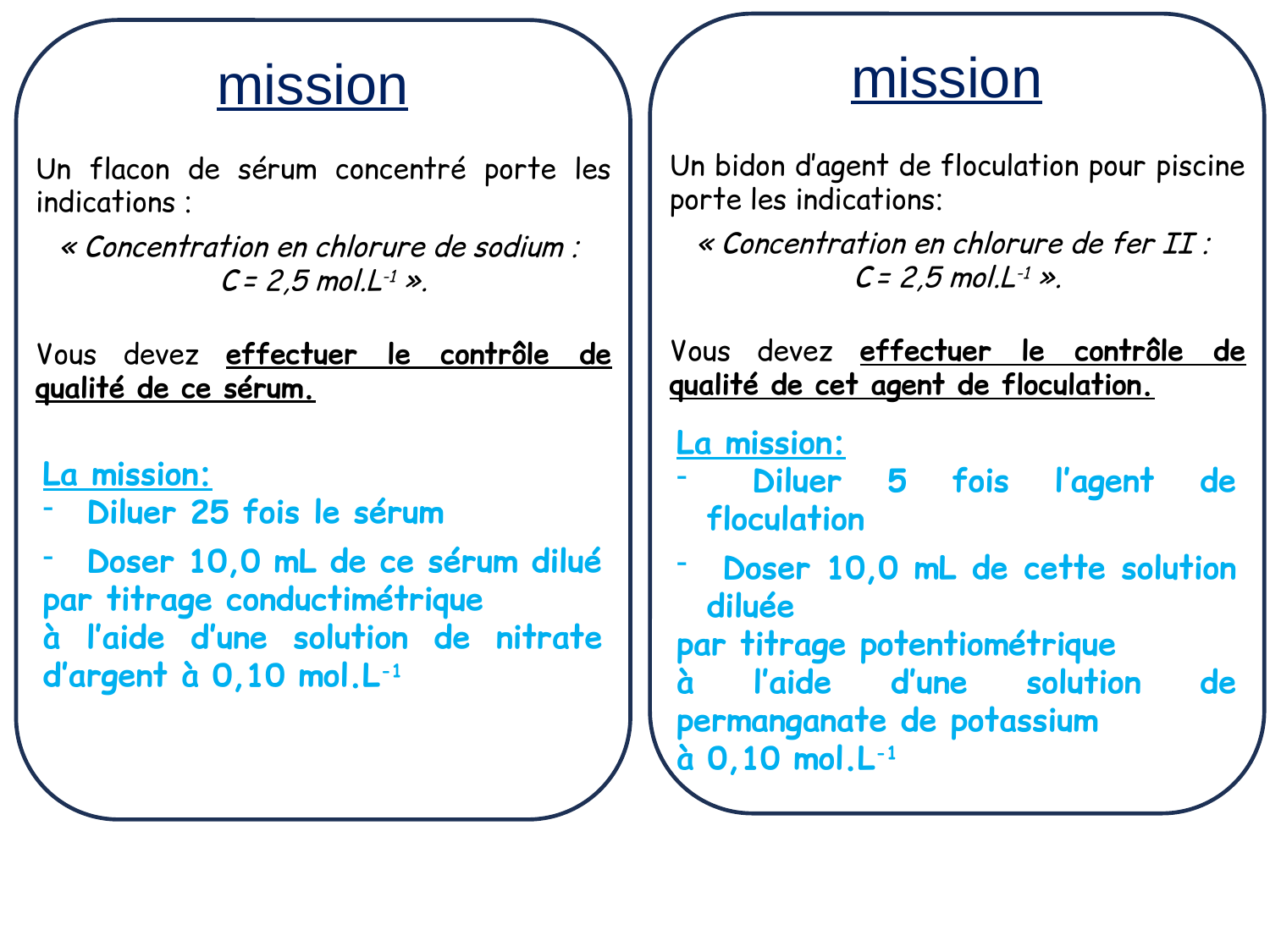

mission
Un bidon d’agent de floculation pour piscine porte les indications:

« Concentration en chlorure de fer II :
C = 2,5 mol.L-1 ».

Vous devez effectuer le contrôle de qualité de cet agent de floculation.

La mission:
 Diluer 5 fois l’agent de floculation

 Doser 10,0 mL de cette solution diluée
par titrage potentiométrique
à l’aide d’une solution de permanganate de potassium
à 0,10 mol.L-1

mission
Un flacon de sérum concentré porte les indications :

« Concentration en chlorure de sodium :
C = 2,5 mol.L-1 ».

Vous devez effectuer le contrôle de qualité de ce sérum.

La mission:
 Diluer 25 fois le sérum

 Doser 10,0 mL de ce sérum dilué
par titrage conductimétrique
à l’aide d’une solution de nitrate d’argent à 0,10 mol.L-1